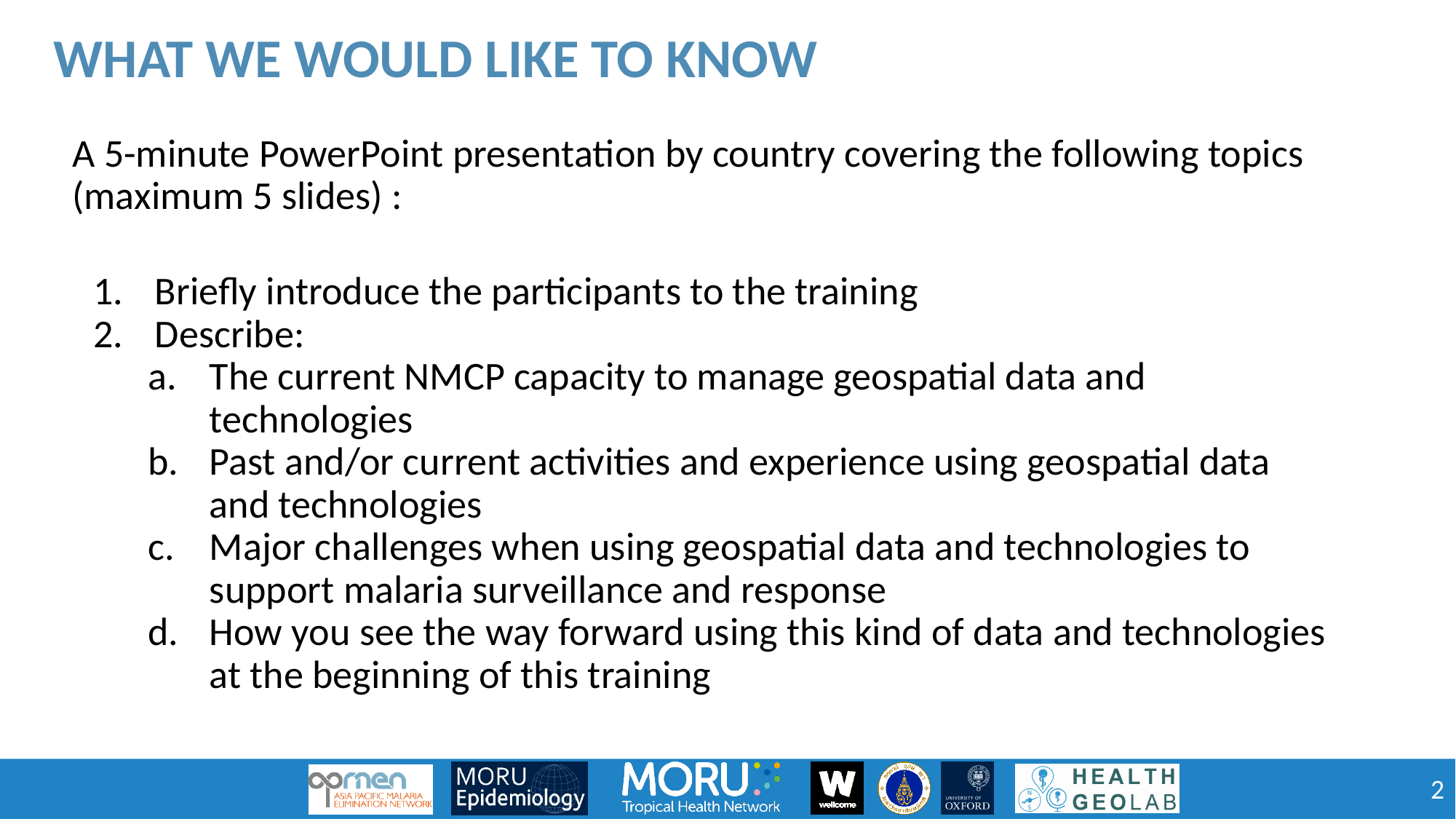

What we would like to know
A 5-minute PowerPoint presentation by country covering the following topics (maximum 5 slides) :
Briefly introduce the participants to the training
Describe:
The current NMCP capacity to manage geospatial data and technologies
Past and/or current activities and experience using geospatial data and technologies
Major challenges when using geospatial data and technologies to support malaria surveillance and response
How you see the way forward using this kind of data and technologies at the beginning of this training
2